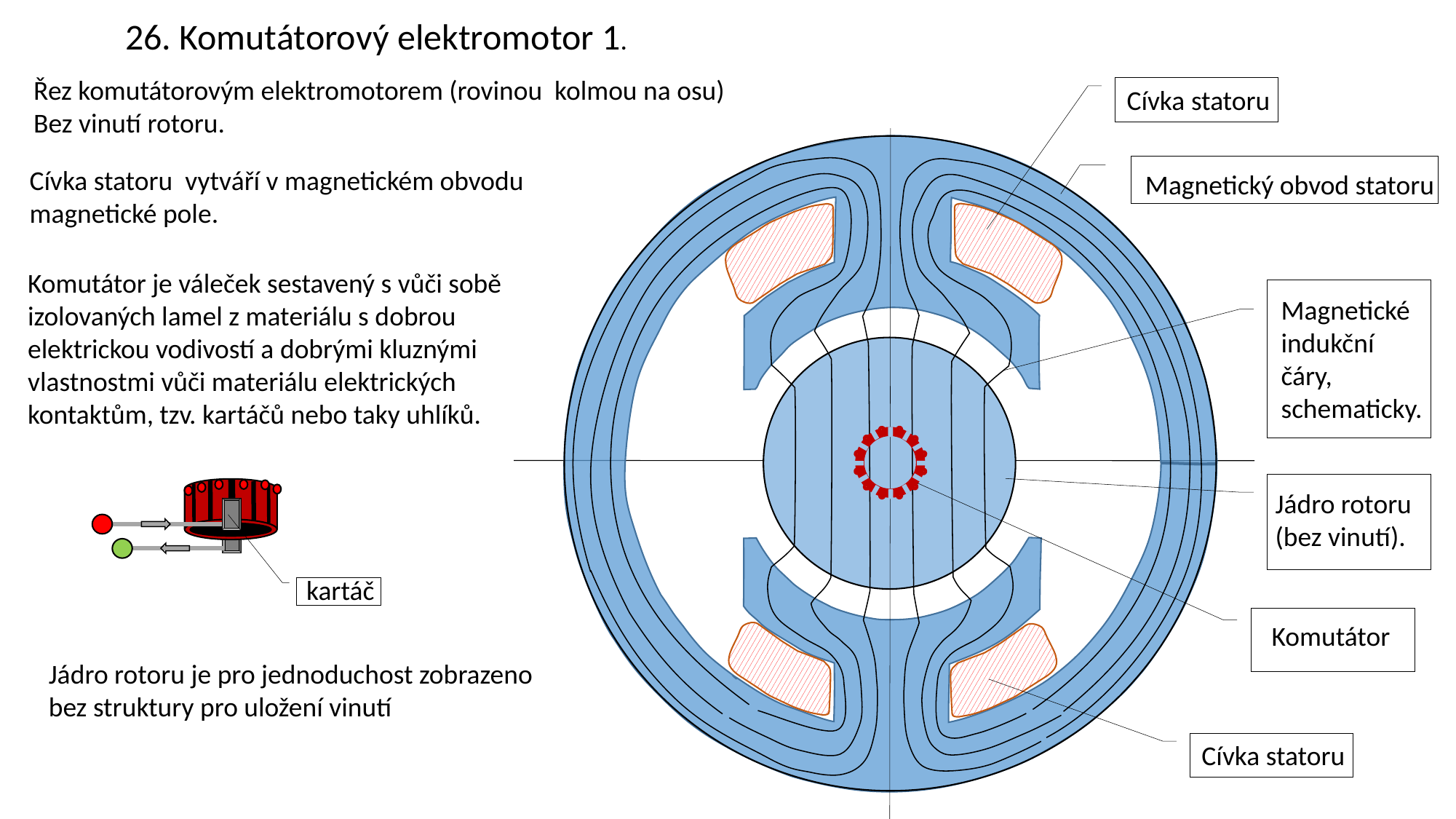

26. Komutátorový elektromotor 1.
Řez komutátorovým elektromotorem (rovinou  kolmou na osu)
Bez vinutí rotoru.

Cívka statoru

Cívka statoru  vytváří v magnetickém obvodu magnetické pole.

Magnetický obvod statoru

Komutátor je váleček sestavený s vůči sobě izolovaných lamel z materiálu s dobrou elektrickou vodivostí a dobrými kluznými vlastnostmi vůči materiálu elektrických kontaktům, tzv. kartáčů nebo taky uhlíků.

Magnetické indukční čáry, schematicky.

Jádro rotoru (bez vinutí).
kartáč

Komutátor

Jádro rotoru je pro jednoduchost zobrazeno bez struktury pro uložení vinutí

Cívka statoru